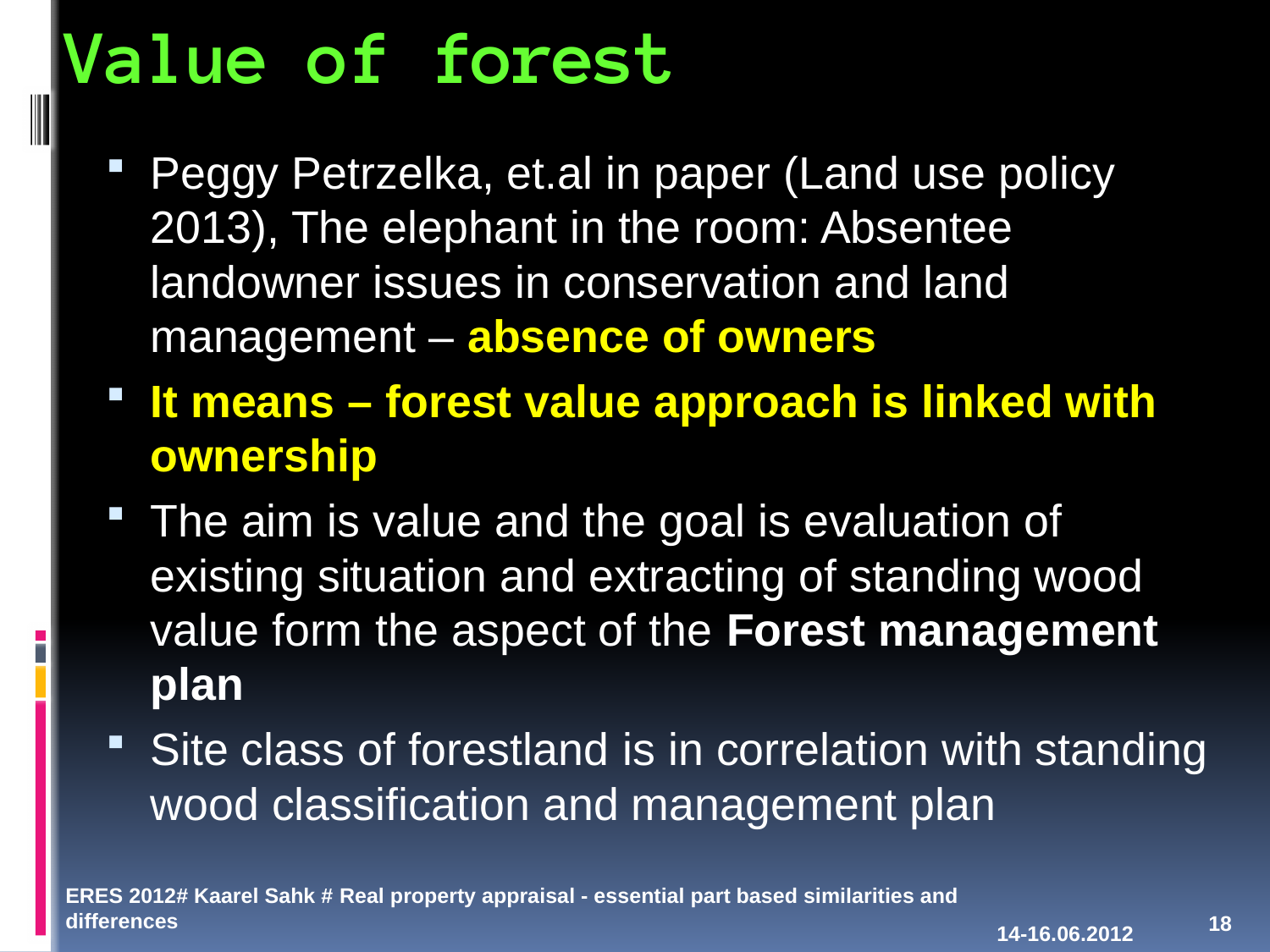

# Value of forest
Peggy Petrzelka, et.al in paper (Land use policy 2013), The elephant in the room: Absentee landowner issues in conservation and land management – absence of owners
It means – forest value approach is linked with ownership
The aim is value and the goal is evaluation of existing situation and extracting of standing wood value form the aspect of the Forest management plan
Site class of forestland is in correlation with standing wood classification and management plan

ERES 2012# Kaarel Sahk # Real property appraisal - essential part based similarities and differences
14-16.06.2012
18